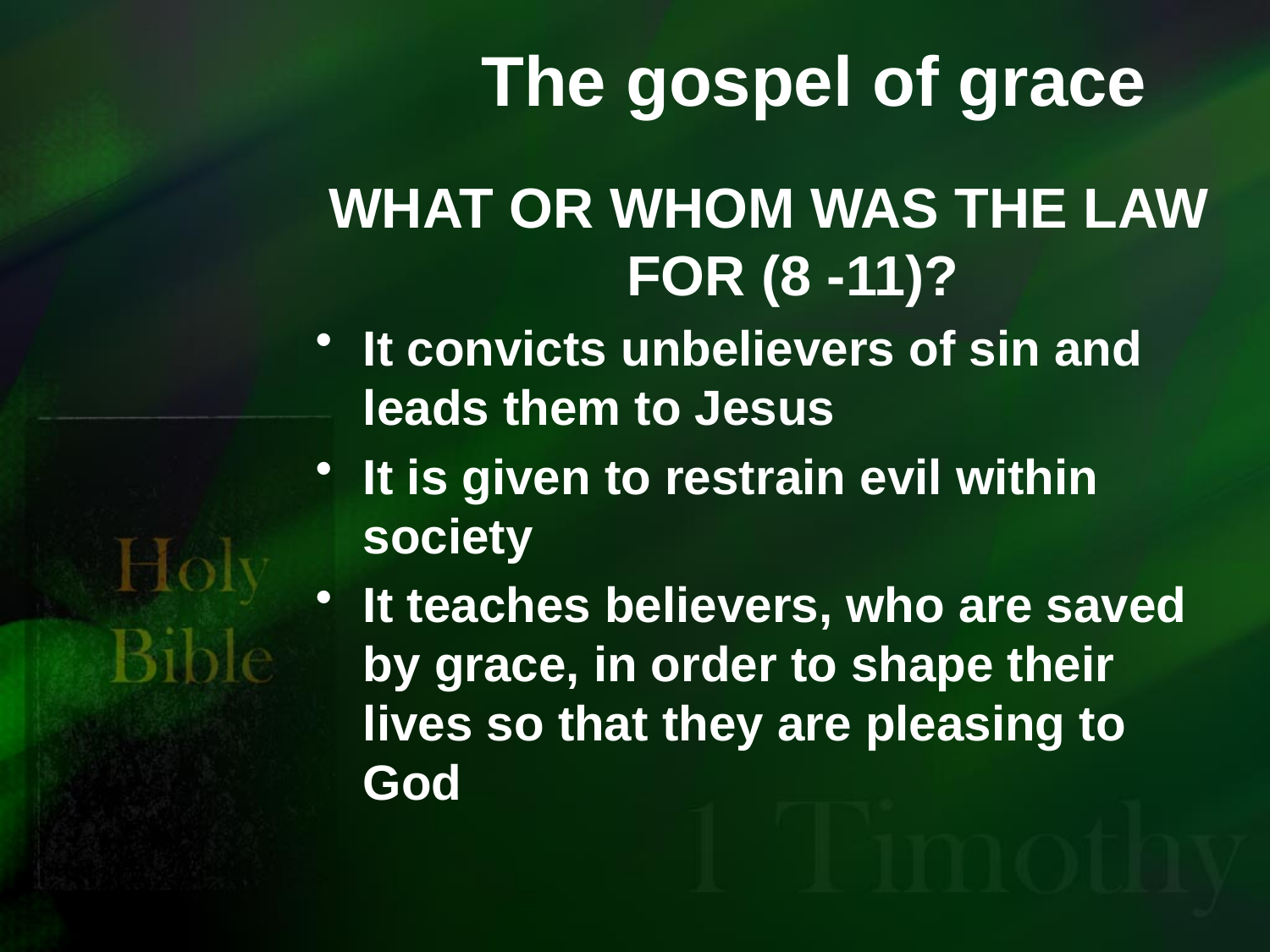

# The gospel of grace
WHAT OR WHOM WAS THE LAW FOR (8 -11)?
It convicts unbelievers of sin and leads them to Jesus
It is given to restrain evil within society
It teaches believers, who are saved by grace, in order to shape their lives so that they are pleasing to God